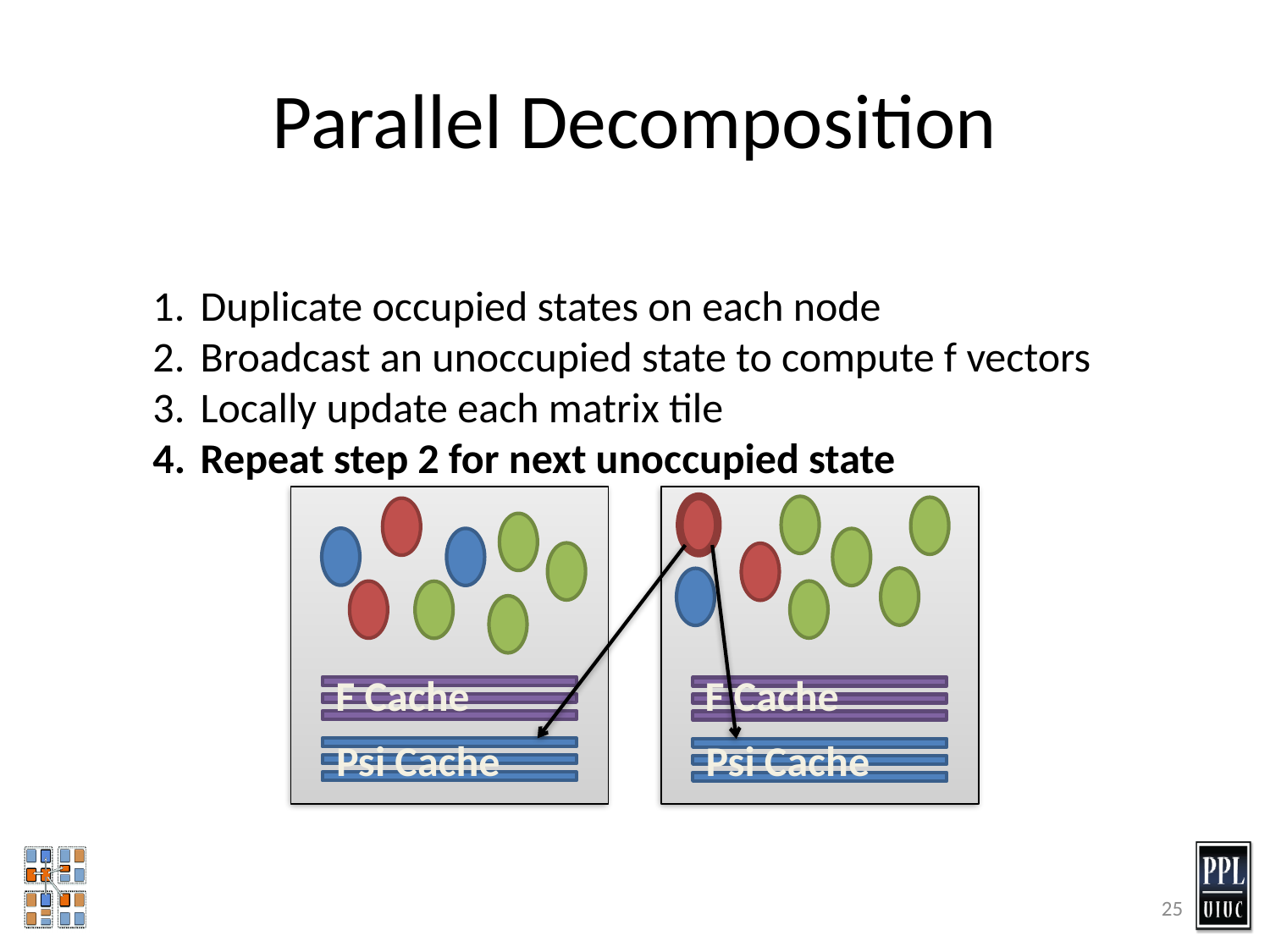

# Parallel Decomposition
Duplicate occupied states on each node
Broadcast an unoccupied state to compute f vectors
Locally update each matrix tile
Repeat step 2 for next unoccupied state

F Cache
F Cache

Psi Cache
Psi Cache

25